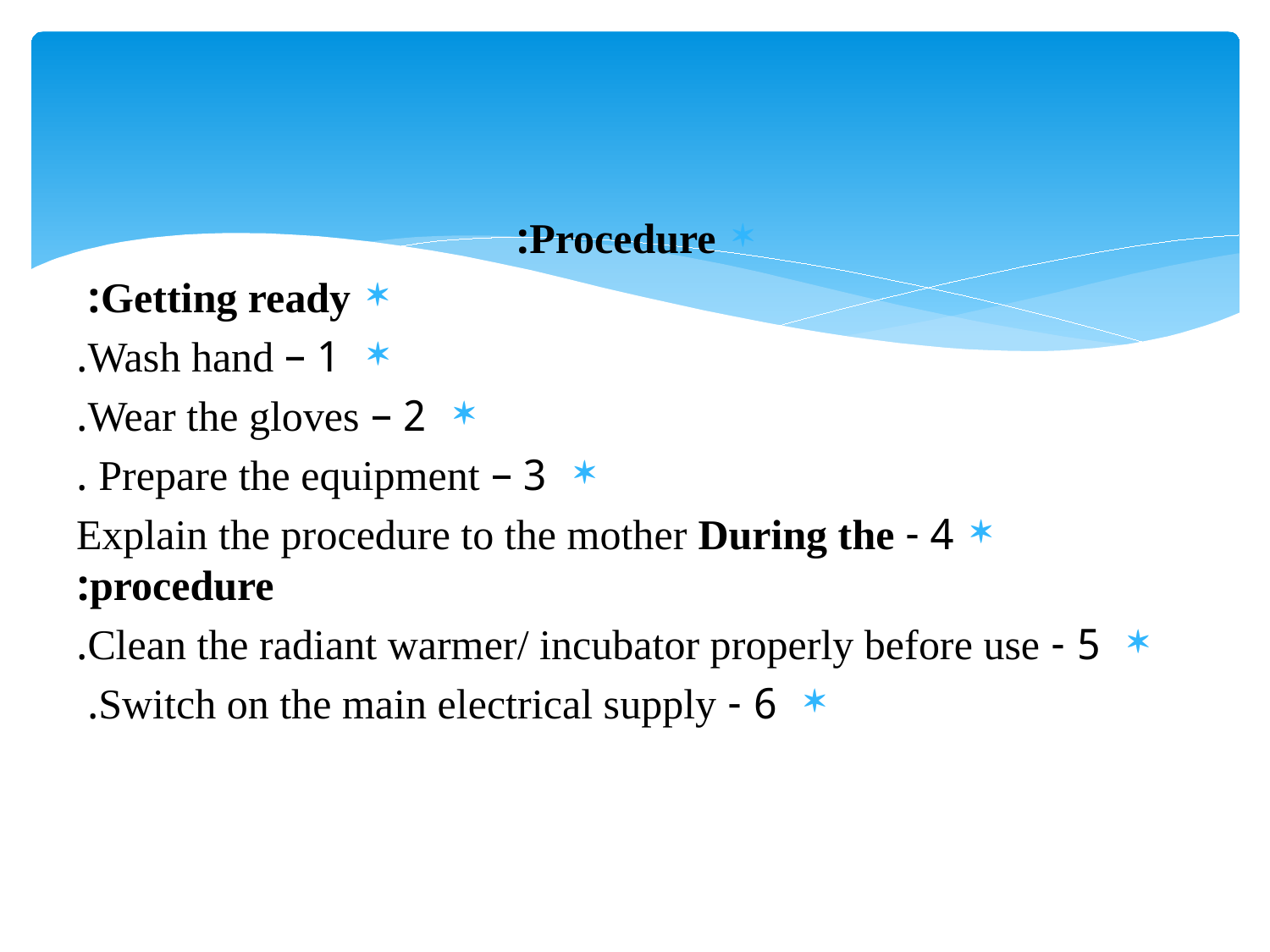

Procedure:
Getting ready:
 1 – Wash hand.
 2 – Wear the gloves.
 3 – Prepare the equipment .
4 - Explain the procedure to the mother During the procedure:
 5 - Clean the radiant warmer/ incubator properly before use.
 6 - Switch on the main electrical supply.